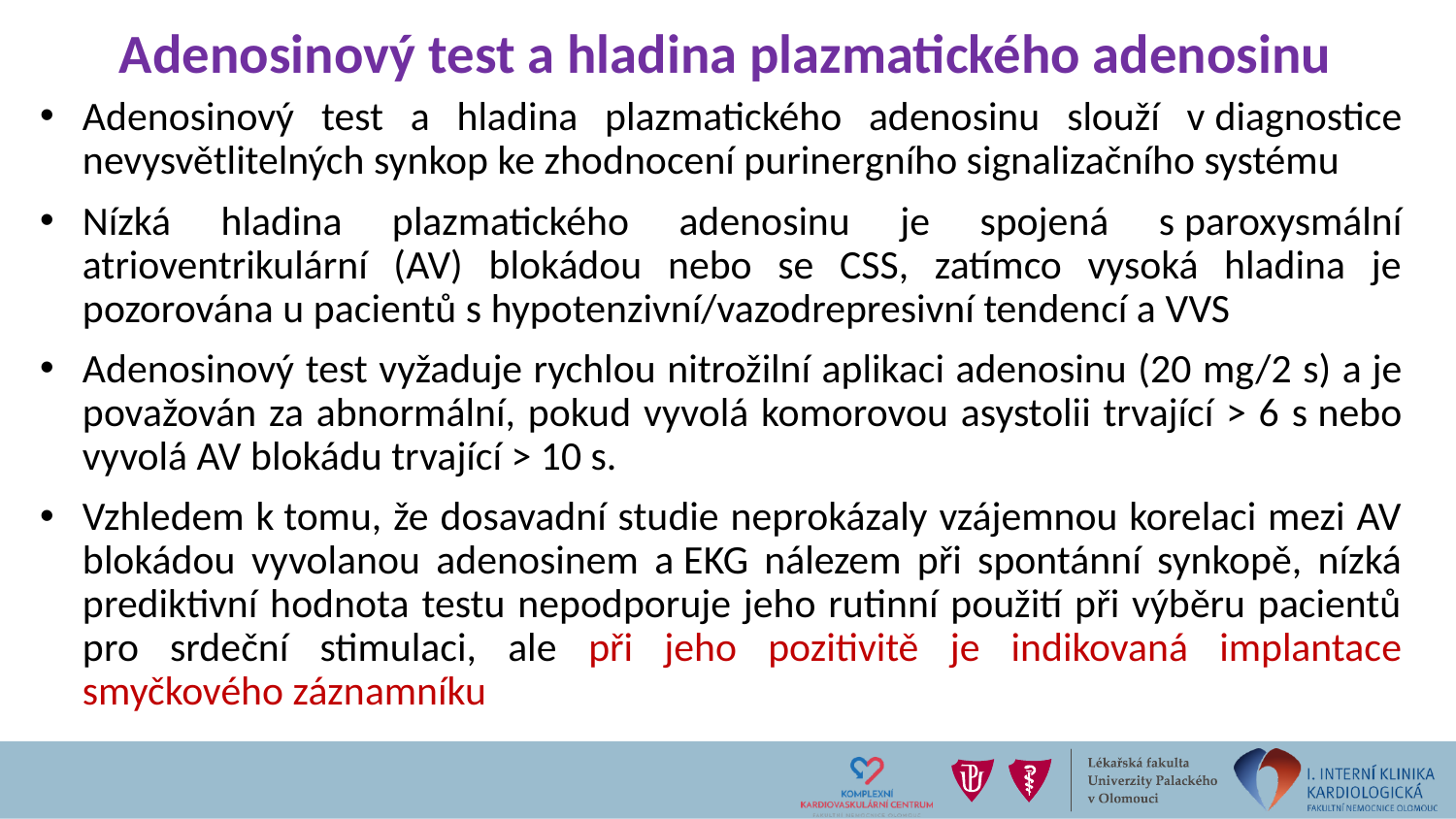

# Adenosinový test a hladina plazmatického adenosinu
Adenosinový test a hladina plazmatického adenosinu slouží v diagnostice nevysvětlitelných synkop ke zhodnocení purinergního signalizačního systému
Nízká hladina plazmatického adenosinu je spojená s paroxysmální atrioventrikulární (AV) blokádou nebo se CSS, zatímco vysoká hladina je pozorována u pacientů s hypotenzivní/vazodrepresivní tendencí a VVS
Adenosinový test vyžaduje rychlou nitrožilní aplikaci adenosinu (20 mg/2 s) a je považován za abnormální, pokud vyvolá komorovou asystolii trvající > 6 s nebo vyvolá AV blokádu trvající > 10 s.
Vzhledem k tomu, že dosavadní studie neprokázaly vzájemnou korelaci mezi AV blokádou vyvolanou adenosinem a EKG nálezem při spontánní synkopě, nízká prediktivní hodnota testu nepodporuje jeho rutinní použití při výběru pacientů pro srdeční stimulaci, ale při jeho pozitivitě je indikovaná implantace smyčkového záznamníku